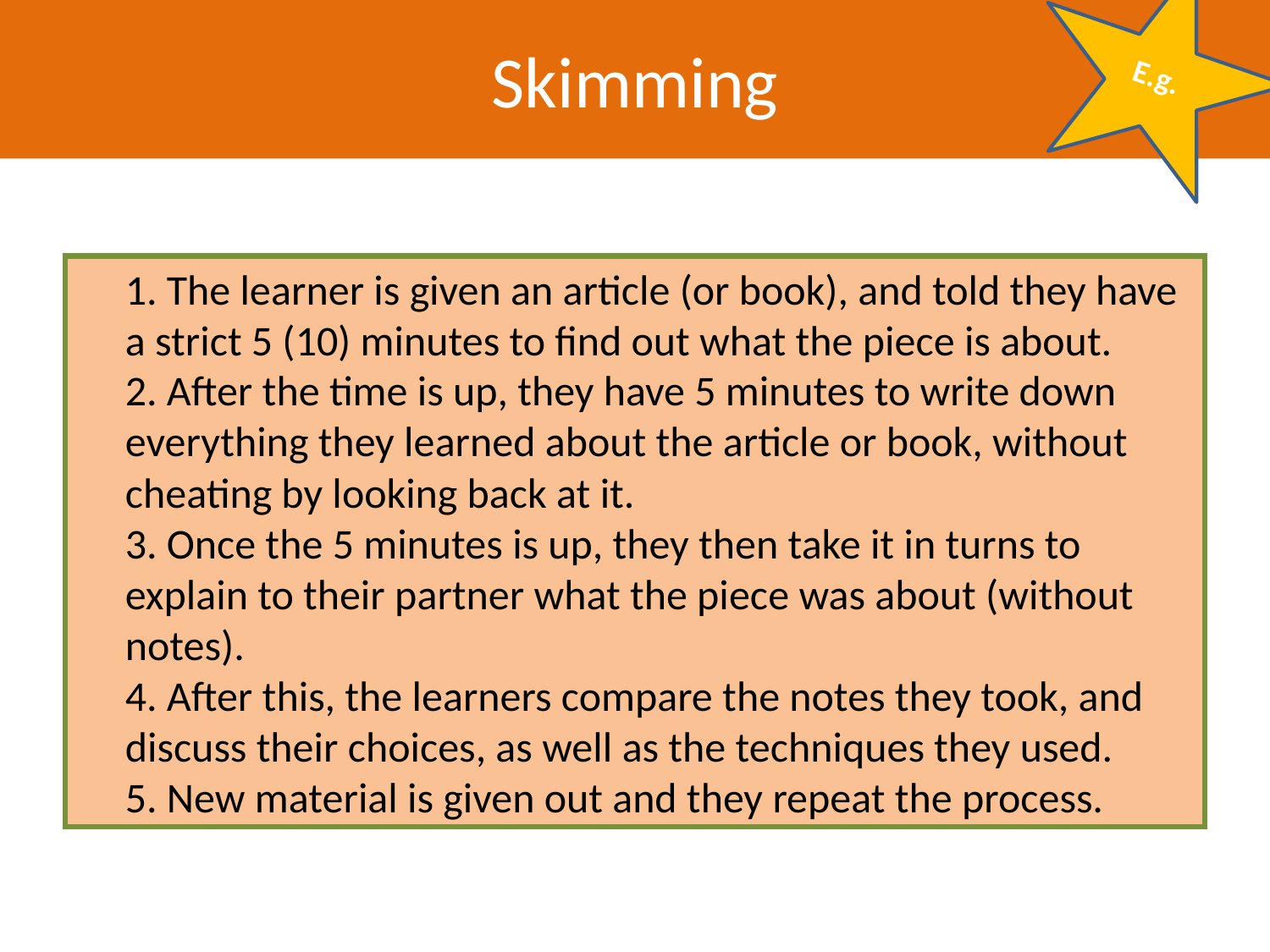

Skimming

E.g.
	1. The learner is given an article (or book), and told they have a strict 5 (10) minutes to find out what the piece is about.
	2. After the time is up, they have 5 minutes to write down everything they learned about the article or book, without cheating by looking back at it.
	3. Once the 5 minutes is up, they then take it in turns to explain to their partner what the piece was about (without notes).
	4. After this, the learners compare the notes they took, and discuss their choices, as well as the techniques they used.
	5. New material is given out and they repeat the process.